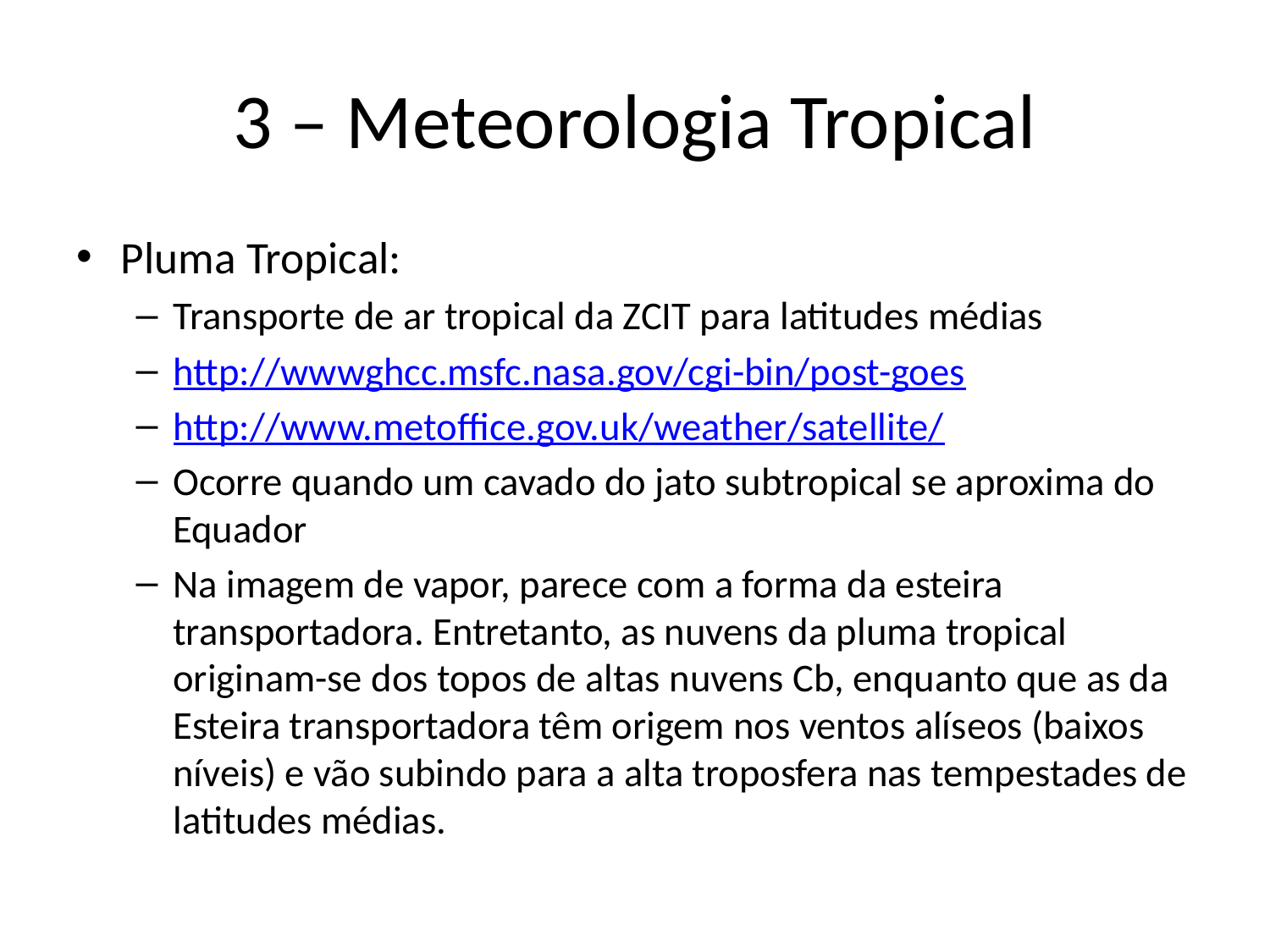

# 3 – Meteorologia Tropical
Pluma Tropical:
Transporte de ar tropical da ZCIT para latitudes médias
http://wwwghcc.msfc.nasa.gov/cgi-bin/post-goes
http://www.metoffice.gov.uk/weather/satellite/
Ocorre quando um cavado do jato subtropical se aproxima do Equador
Na imagem de vapor, parece com a forma da esteira transportadora. Entretanto, as nuvens da pluma tropical originam-se dos topos de altas nuvens Cb, enquanto que as da Esteira transportadora têm origem nos ventos alíseos (baixos níveis) e vão subindo para a alta troposfera nas tempestades de latitudes médias.